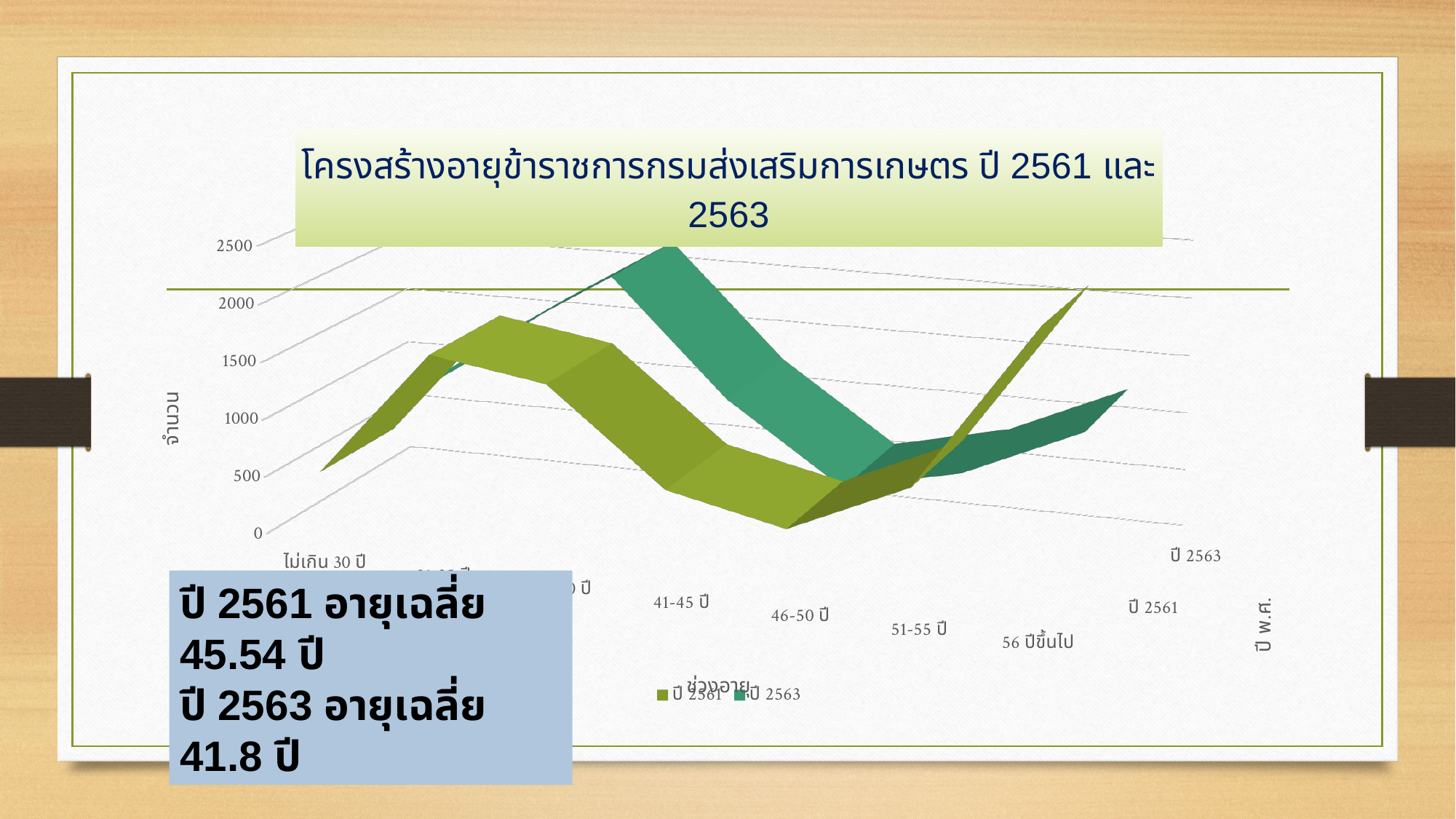

[unsupported chart]

ปี 2561 อายุเฉลี่ย 45.54 ปี
ปี 2563 อายุเฉลี่ย 41.8 ปี